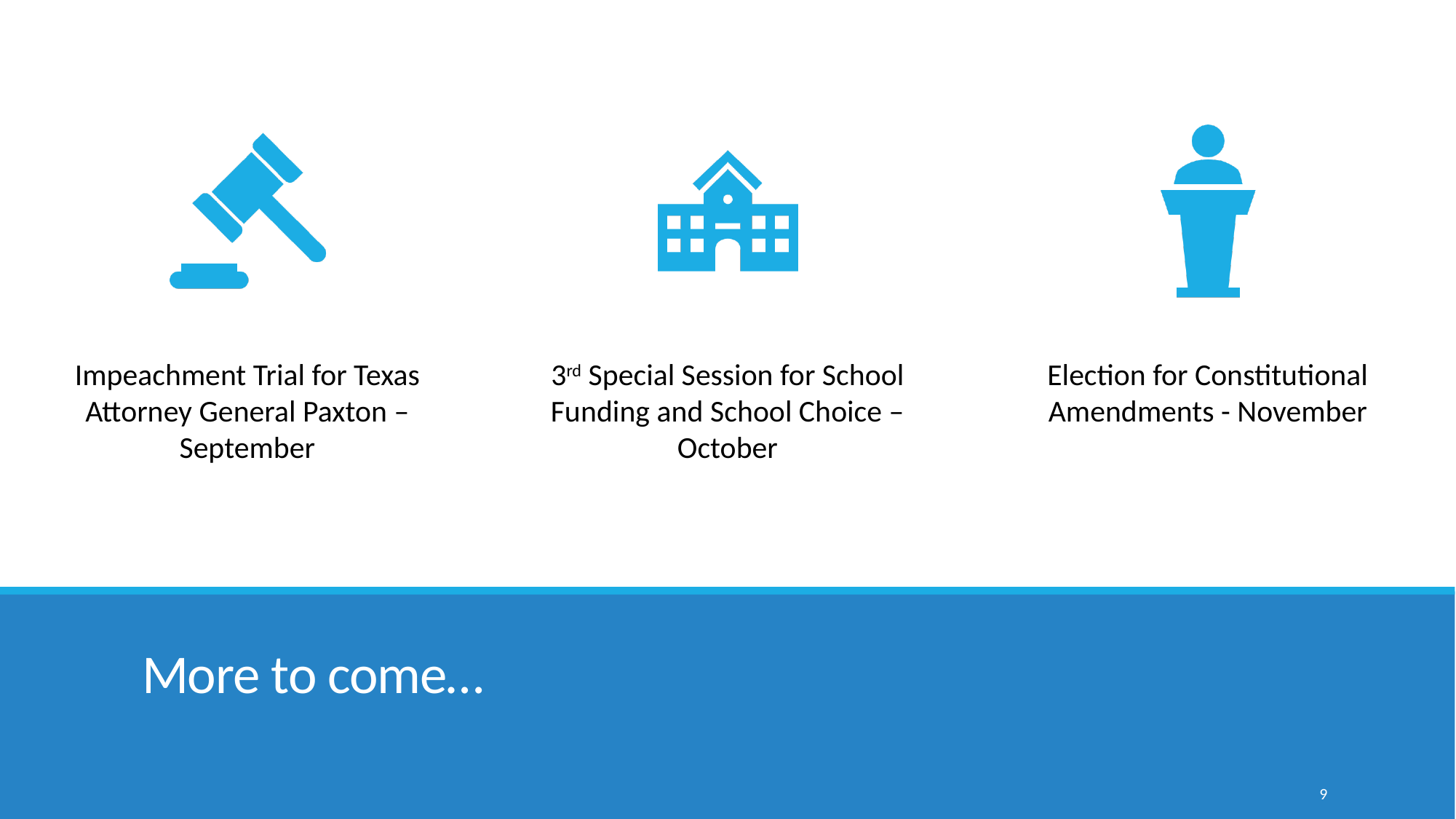

Impeachment Trial for Texas Attorney General Paxton – September
3rd Special Session for School Funding and School Choice – October
Election for Constitutional Amendments - November
# More to come…
9